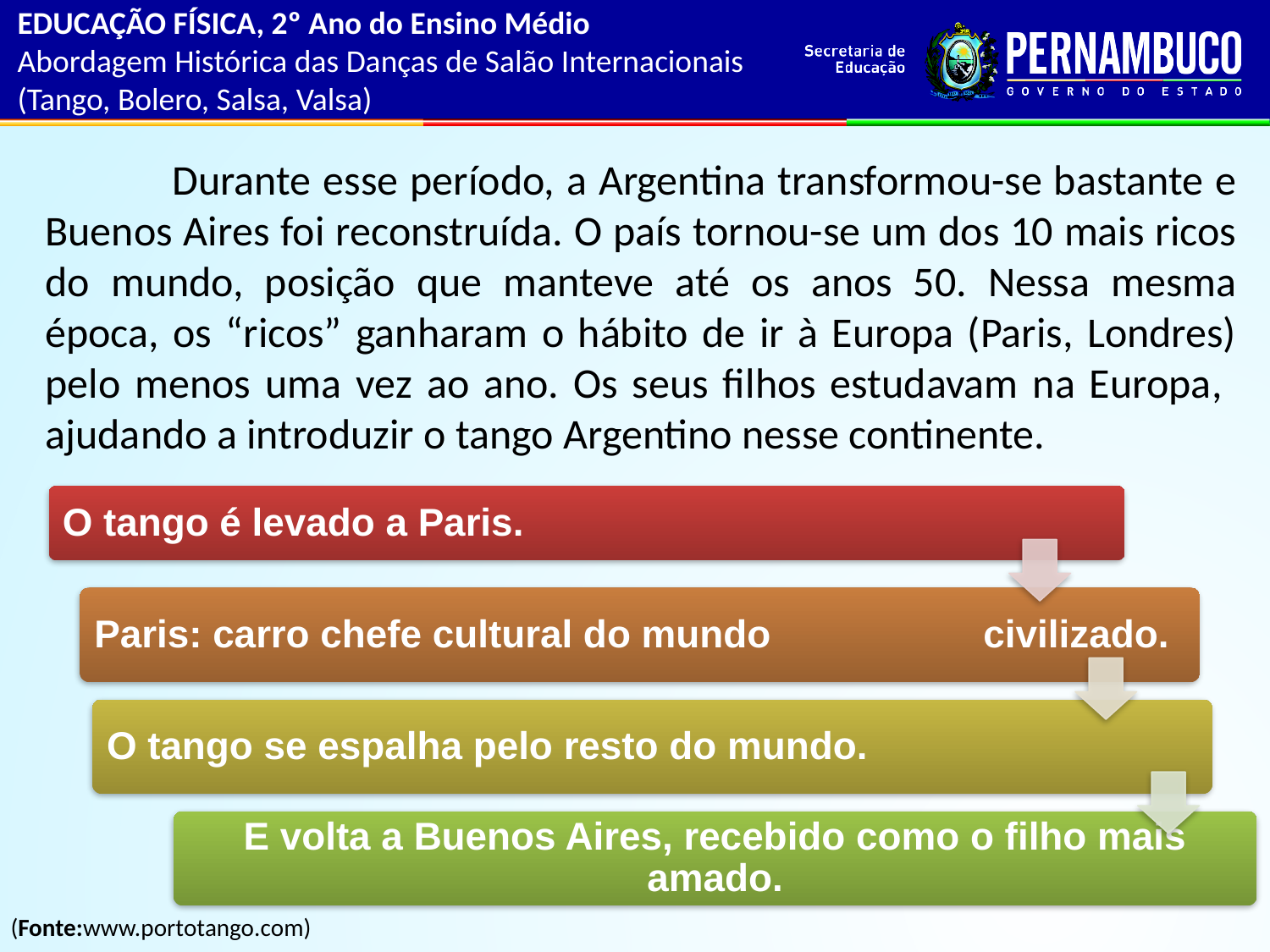

EDUCAÇÃO FÍSICA, 2º Ano do Ensino Médio
Abordagem Histórica das Danças de Salão Internacionais (Tango, Bolero, Salsa, Valsa)
		Durante esse período, a Argentina transformou-se bastante e Buenos Aires foi reconstruída. O país tornou-se um dos 10 mais ricos do mundo, posição que manteve até os anos 50. Nessa mesma época, os “ricos” ganharam o hábito de ir à Europa (Paris, Londres) pelo menos uma vez ao ano. Os seus filhos estudavam na Europa,  ajudando a introduzir o tango Argentino nesse continente.
O tango é levado a Paris.
Paris: carro chefe cultural do mundo                 	civilizado.
O tango se espalha pelo resto do mundo.
E volta a Buenos Aires, recebido como o filho mais amado.

 (Fonte:www.portotango.com)